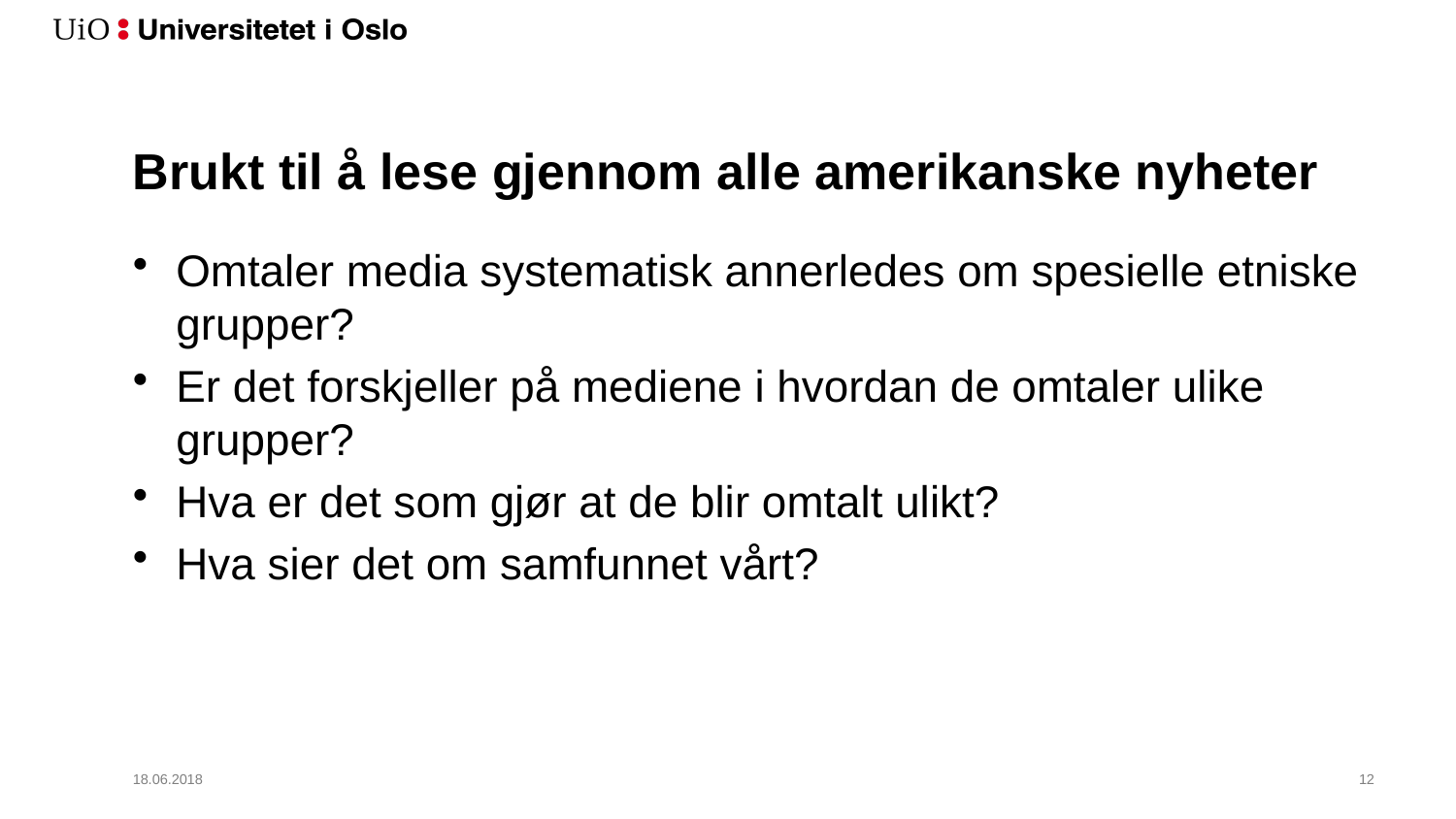

# Brukt til å lese gjennom alle amerikanske nyheter
Omtaler media systematisk annerledes om spesielle etniske grupper?
Er det forskjeller på mediene i hvordan de omtaler ulike grupper?
Hva er det som gjør at de blir omtalt ulikt?
Hva sier det om samfunnet vårt?
18.06.2018
12